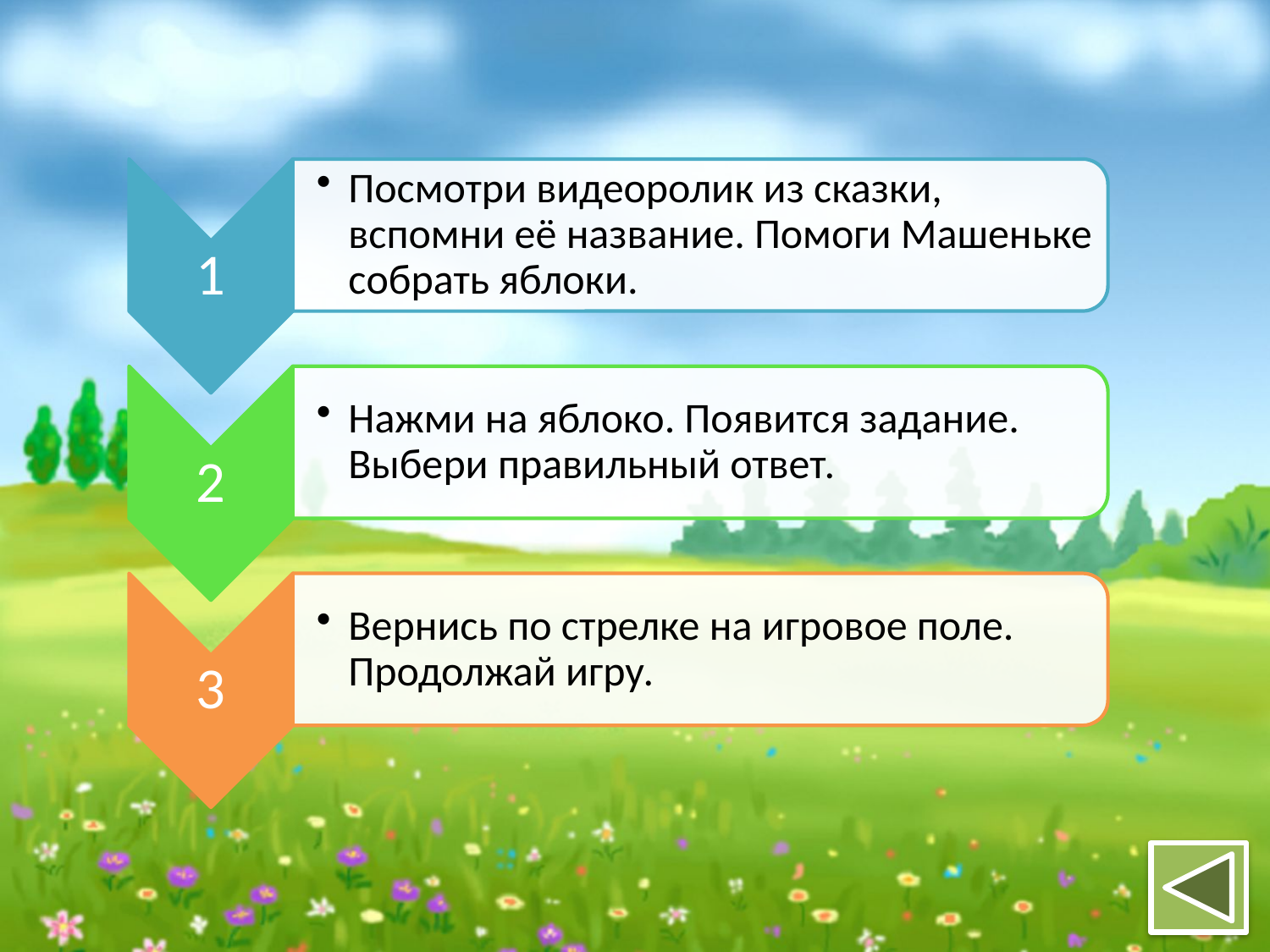

1
Посмотри видеоролик из сказки, вспомни её название. Помоги Машеньке собрать яблоки.
2
Нажми на яблоко. Появится задание. Выбери правильный ответ.
3
Вернись по стрелке на игровое поле. Продолжай игру.